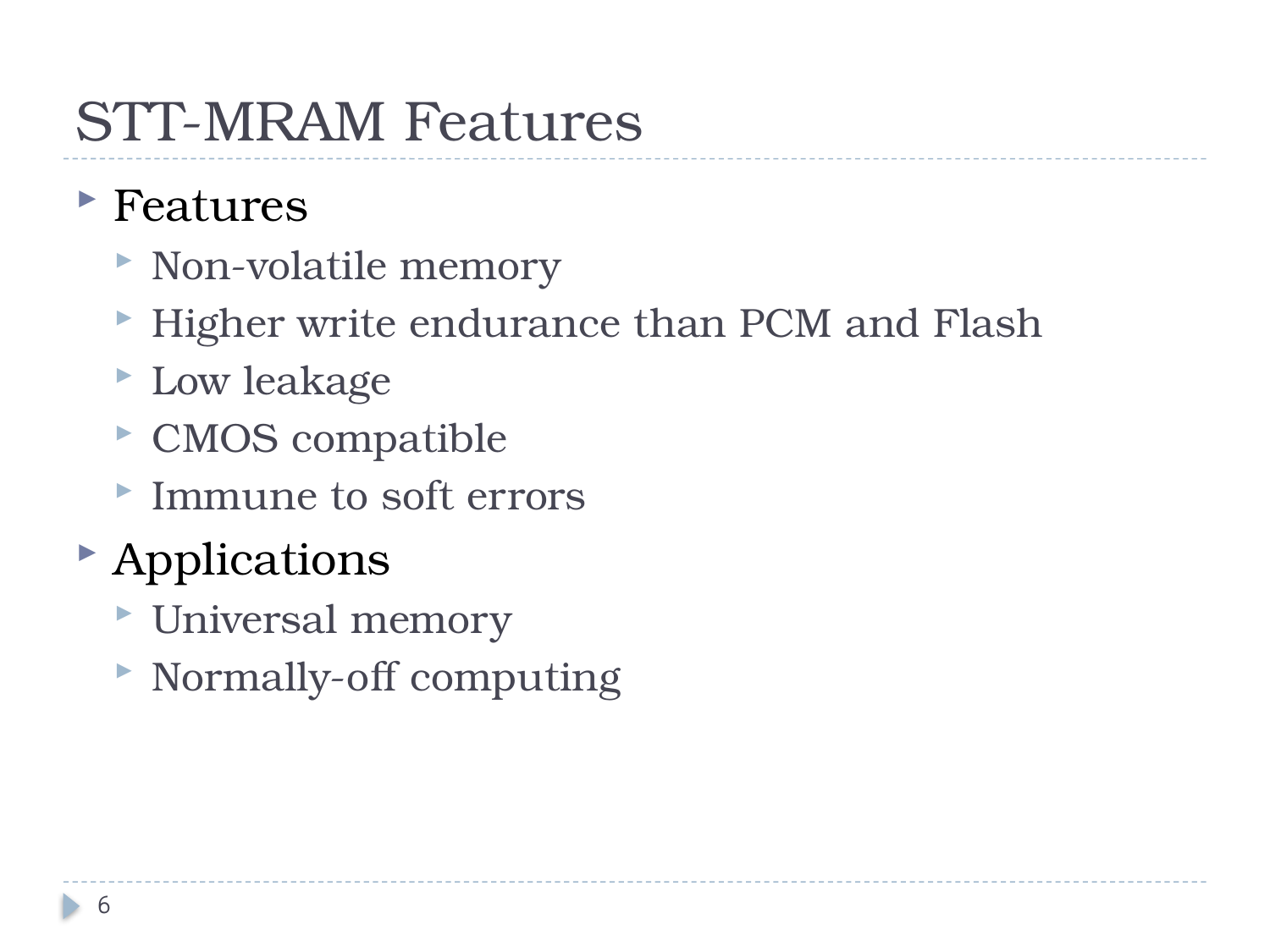

# STT-MRAM Features
Features
Non-volatile memory
Higher write endurance than PCM and Flash
Low leakage
CMOS compatible
Immune to soft errors
Applications
Universal memory
Normally-off computing
6